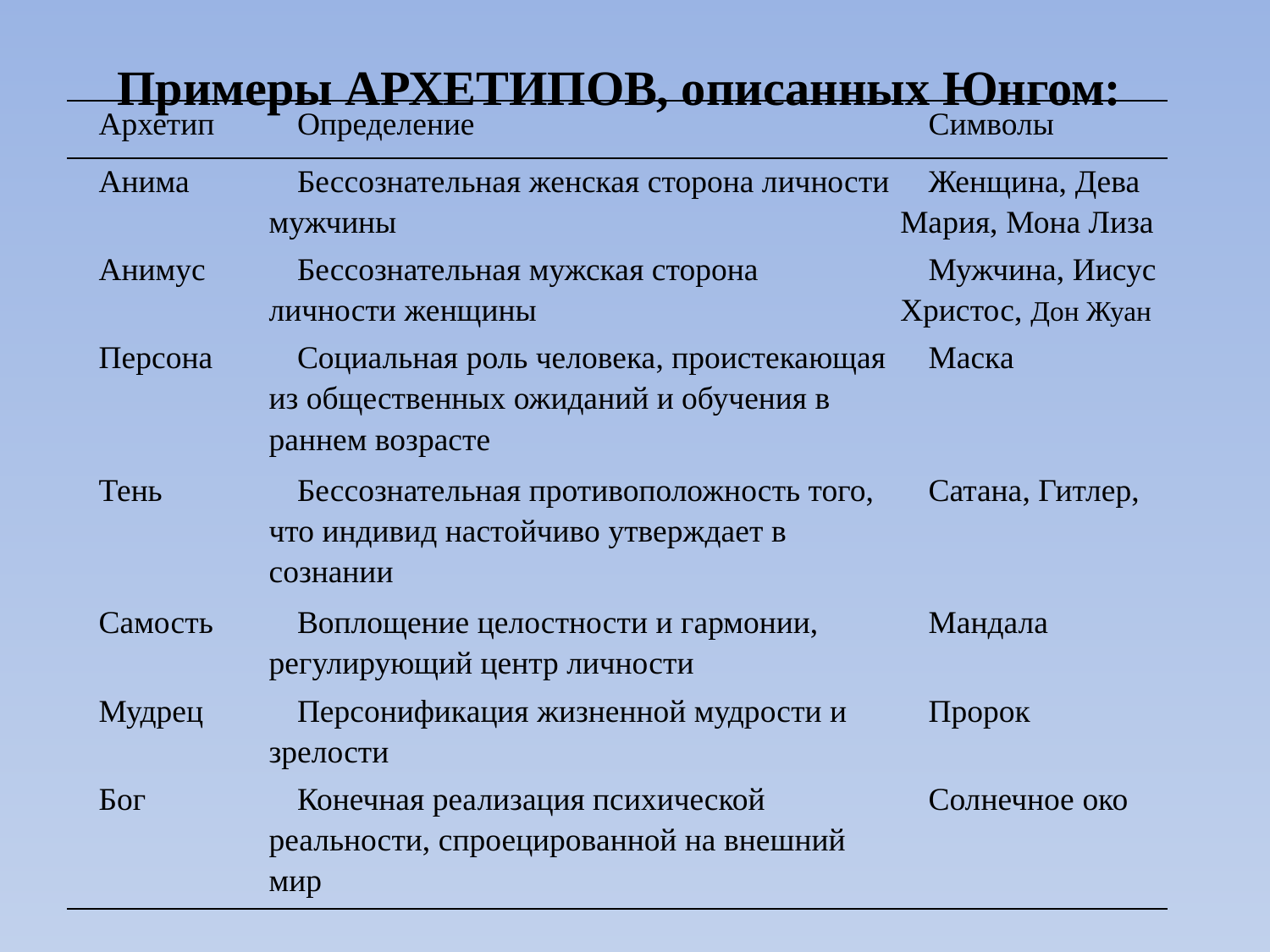

Примеры АРХЕТИПОВ, описанных Юнгом:
| Архетип | Определение | Символы |
| --- | --- | --- |
| Анима | Бессознательная женская сторона личности мужчины | Женщина, Дева Мария, Мона Лиза |
| Анимус | Бессознательная мужская сторона личности женщины | Мужчина, Иисус Христос, Дон Жуан |
| Персона | Социальная роль человека, проистекающая из общественных ожиданий и обучения в раннем возрасте | Маска |
| Тень | Бессознательная противоположность того, что индивид настойчиво утверждает в сознании | Сатана, Гитлер, |
| Самость | Воплощение целостности и гармонии, регулирующий центр личности | Мандала |
| Мудрец | Персонификация жизненной мудрости и зрелости | Пророк |
| Бог | Конечная реализация психической реальности, спроецированной на внешний мир | Солнечное око |